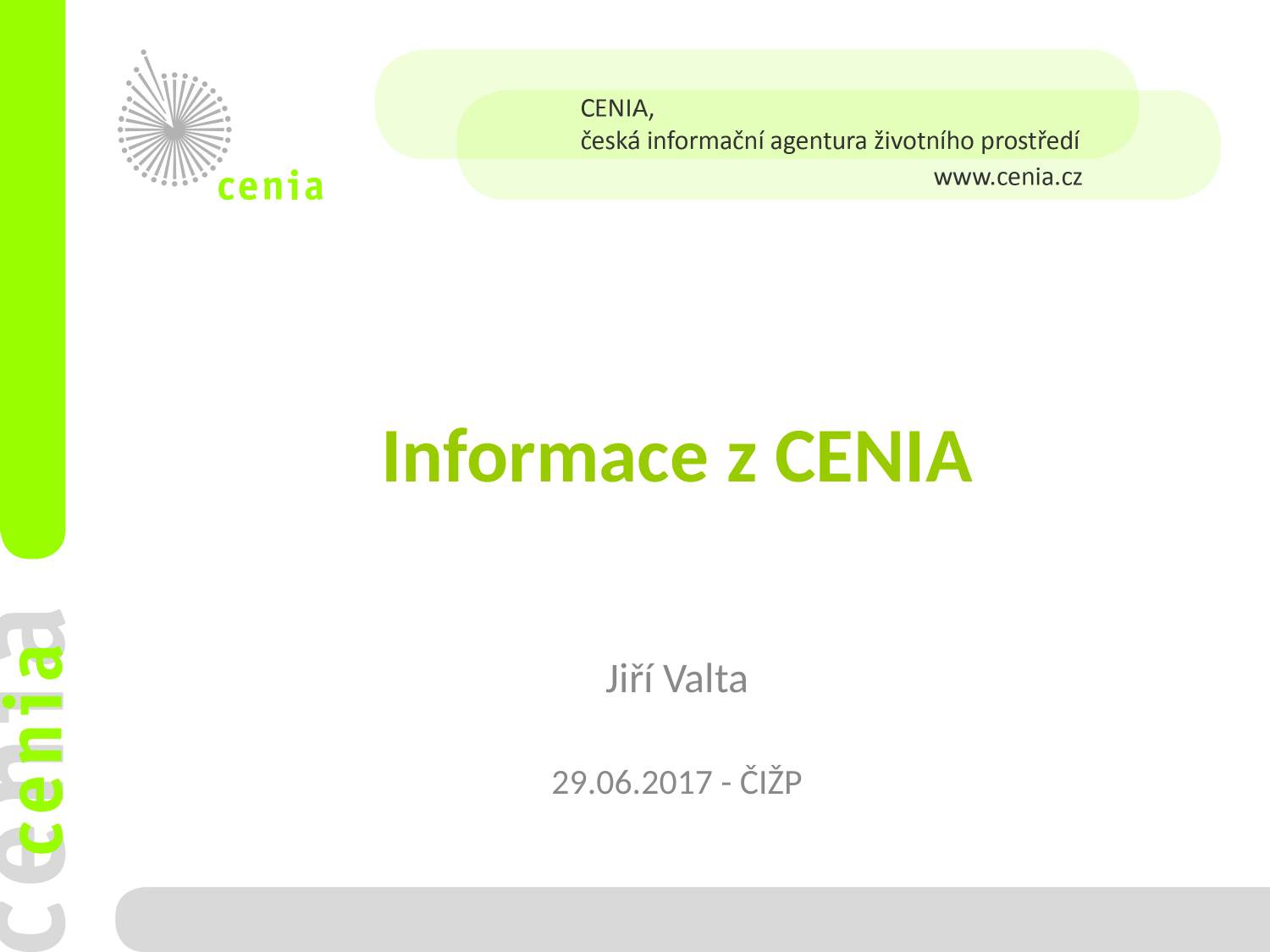

# Informace z CENIA
Jiří Valta
29.06.2017 - ČIŽP